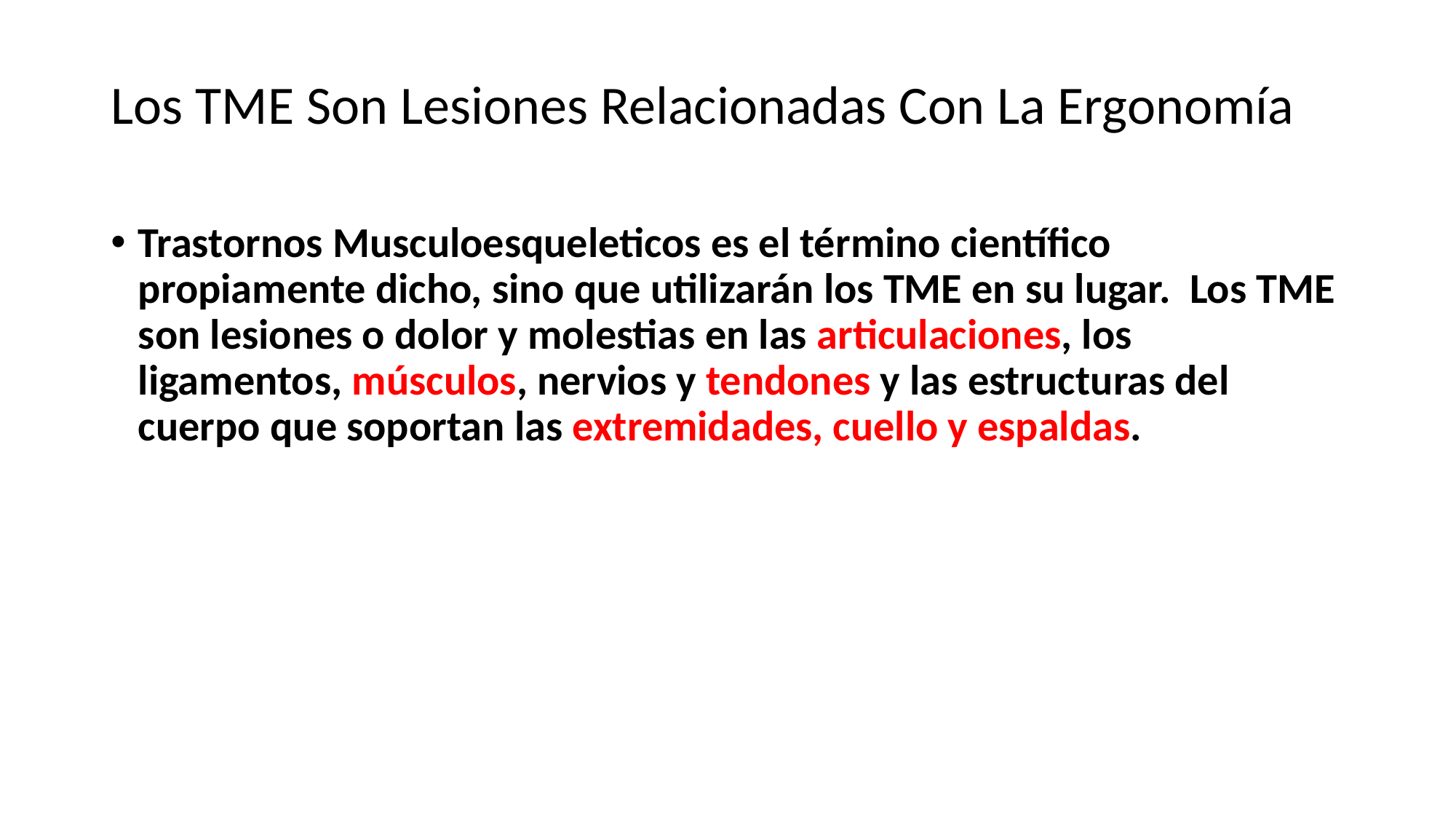

# Los TME Son Lesiones Relacionadas Con La Ergonomía
Trastornos Musculoesqueleticos es el término científico propiamente dicho, sino que utilizarán los TME en su lugar.  Los TME son lesiones o dolor y molestias en las articulaciones, los ligamentos, músculos, nervios y tendones y las estructuras del cuerpo que soportan las extremidades, cuello y espaldas.